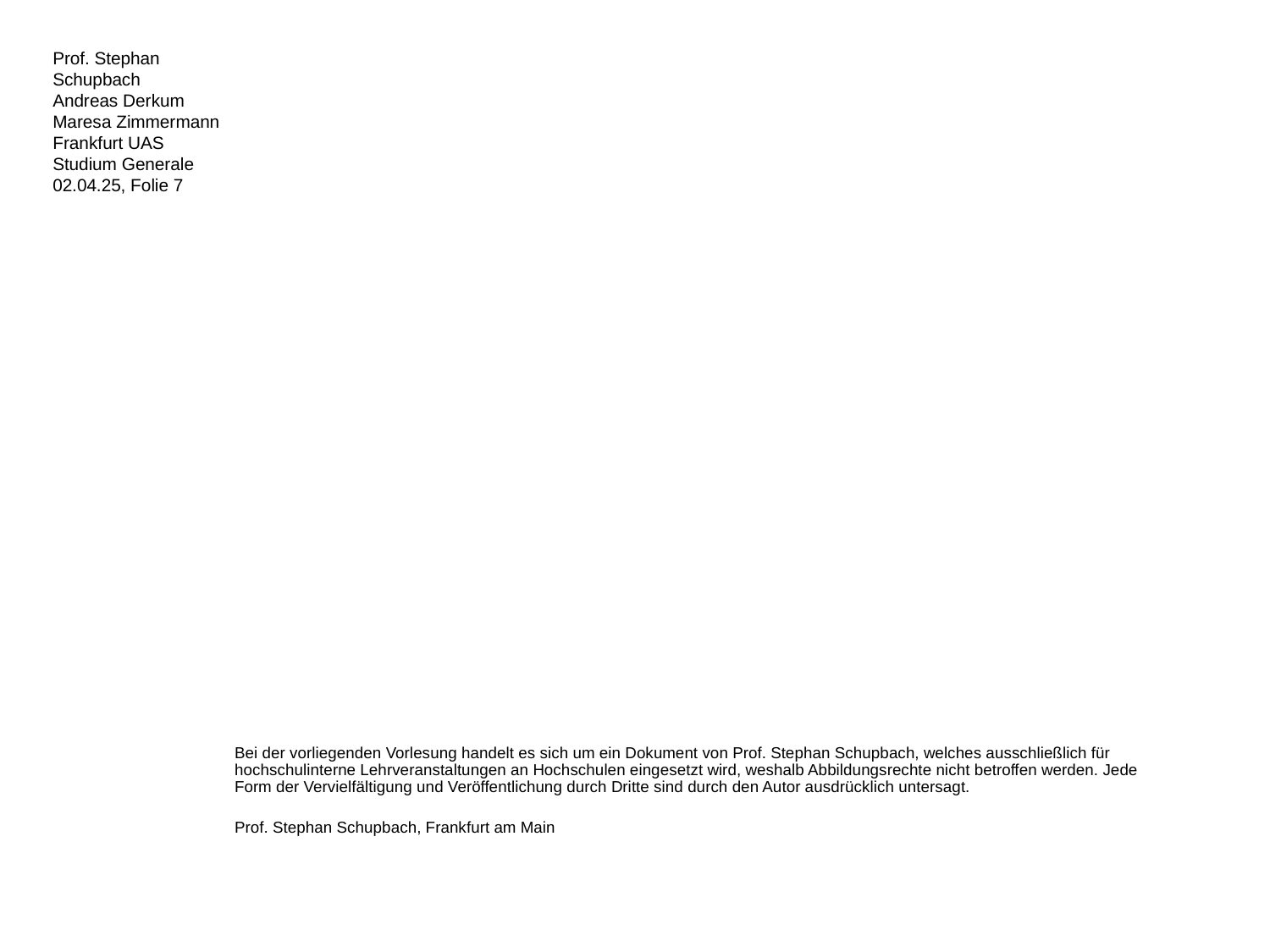

Prof. Stephan Schupbach
Andreas Derkum
Maresa Zimmermann
Frankfurt UAS
Studium Generale
02.04.25, Folie 7

Bei der vorliegenden Vorlesung handelt es sich um ein Dokument von Prof. Stephan Schupbach, welches ausschließlich für hochschulinterne Lehrveranstaltungen an Hochschulen eingesetzt wird, weshalb Abbildungsrechte nicht betroffen werden. Jede Form der Vervielfältigung und Veröffentlichung durch Dritte sind durch den Autor ausdrücklich untersagt.

Prof. Stephan Schupbach, Frankfurt am Main